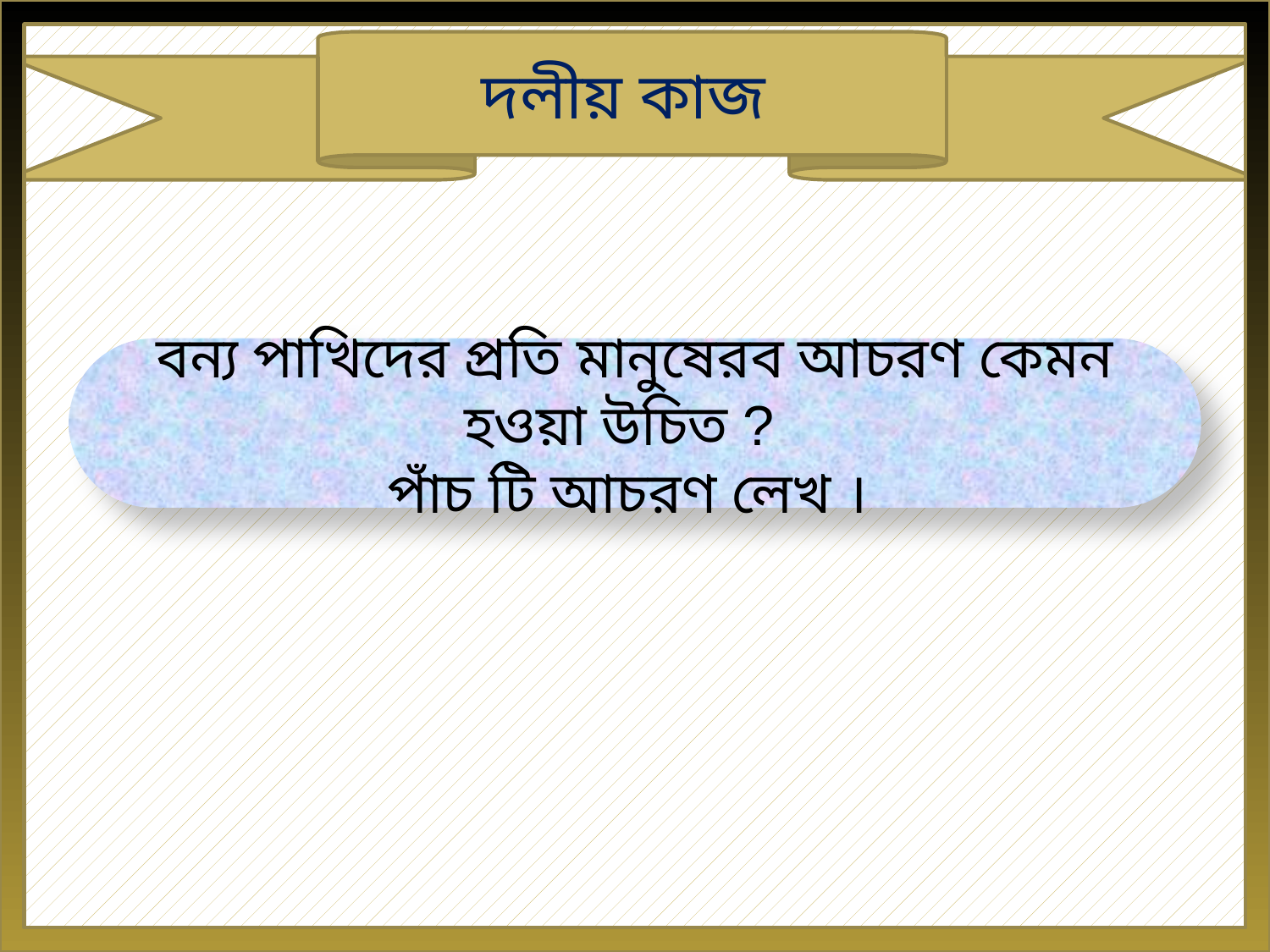

দলীয় কাজ
বন্য পাখিদের প্রতি মানুষেরব আচরণ কেমন হওয়া উচিত ?
পাঁচ টি আচরণ লেখ ।